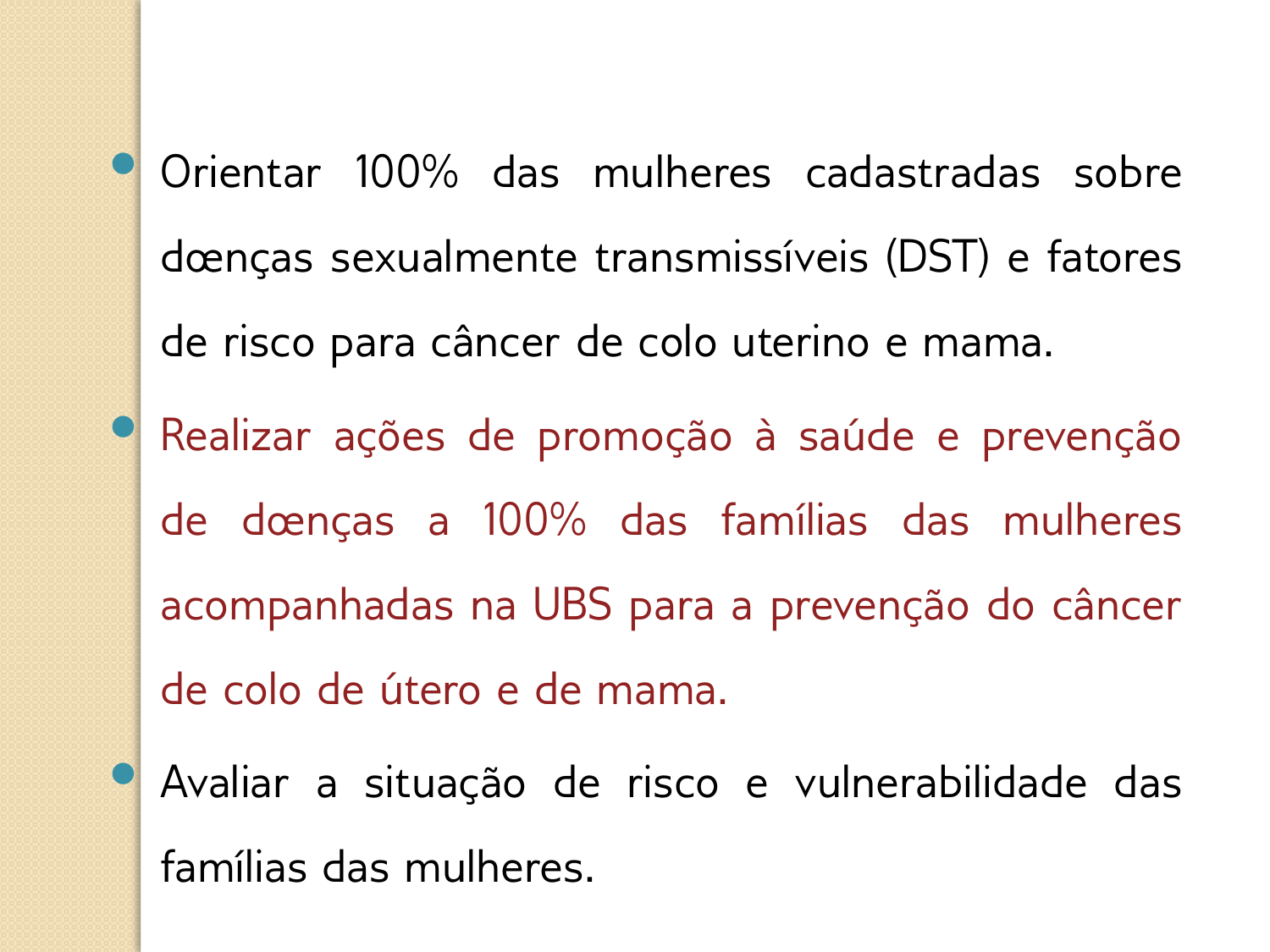

Orientar 100% das mulheres cadastradas sobre doenças sexualmente transmissíveis (DST) e fatores de risco para câncer de colo uterino e mama.
Realizar ações de promoção à saúde e prevenção de doenças a 100% das famílias das mulheres acompanhadas na UBS para a prevenção do câncer de colo de útero e de mama.
Avaliar a situação de risco e vulnerabilidade das famílias das mulheres.